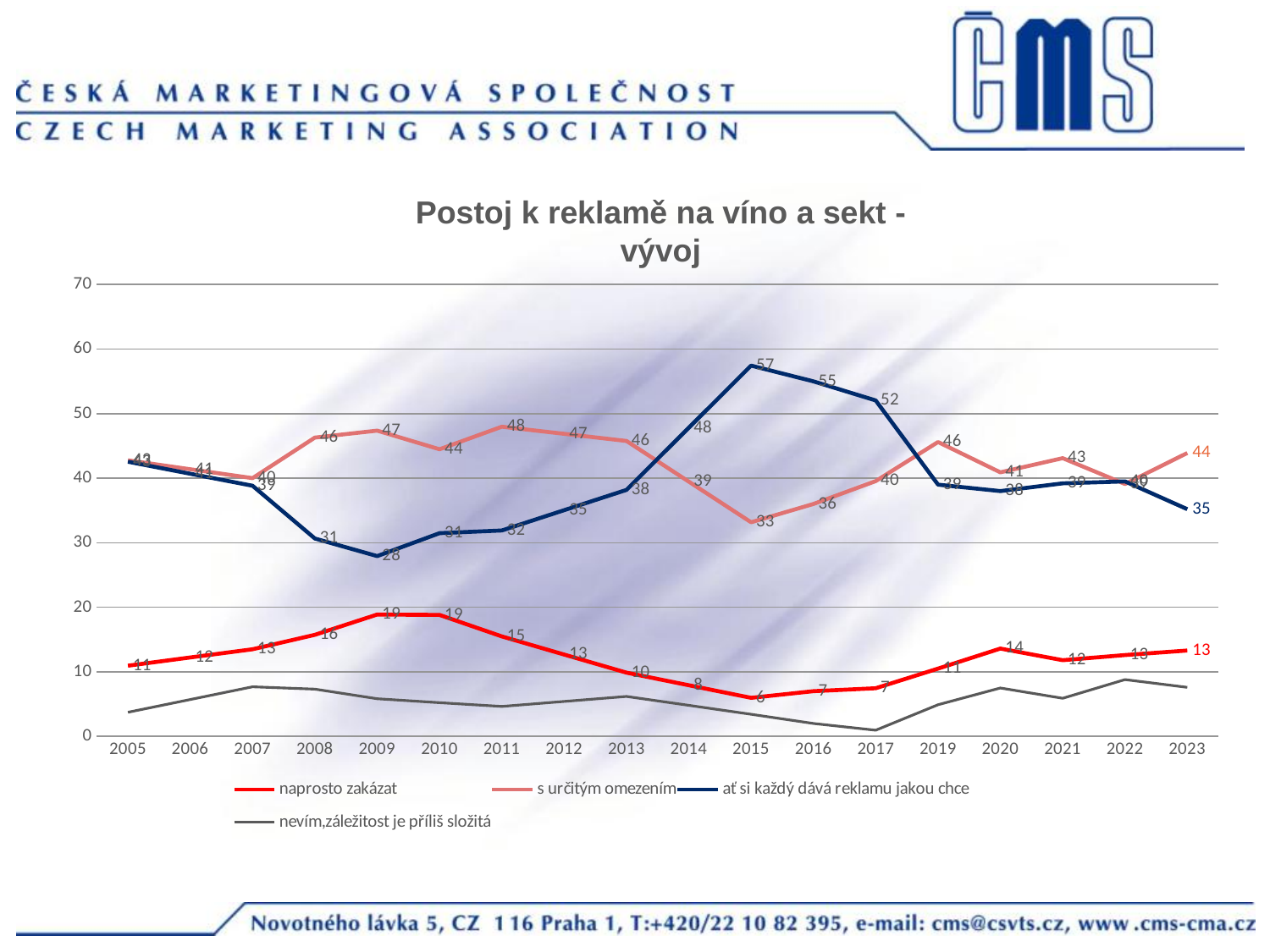

Postoj k reklamě na víno a sekt - vývoj

### Chart

| Category | naprosto zakázat | s určitým omezením | ať si každý dává reklamu jakou chce | nevím,záležitost je příliš složitá |
|---|---|---|---|---|
| 2005 | 10.950855758639944 | 42.765413727092344 | 42.55083918228276 | 3.732891331984888 |
| 2006 | 12.223068286440302 | 41.38325567617634 | 40.687552112383564 | 5.706123924999718 |
| 2007 | 13.49528081424066 | 40.001097625260336 | 38.82426504248437 | 7.679356518014549 |
| 2008 | 15.730787016298441 | 46.290099389042275 | 30.65785309927889 | 7.321260495380528 |
| 2009 | 18.873421136758076 | 47.367721504322596 | 27.928545712142082 | 5.830311646777226 |
| 2010 | 18.810385956072594 | 44.479810593992795 | 31.48574027553703 | 5.224063174397586 |
| 2011 | 15.48199857679395 | 47.9720830471062 | 31.90348107307362 | 4.642437303026407 |
| 2012 | 12.675639814228331 | 46.867124187313564 | 35.0423462589508 | 5.414889739507314 |
| 2013 | 9.869281051662712 | 45.76216532752093 | 38.18121144482798 | 6.187342175988221 |
| 2014 | 7.919344250846066 | 39.466837385600584 | 47.807135259758425 | 4.806683103794896 |
| 2015 | 5.969407450029421 | 33.17150944368023 | 57.43305907468888 | 3.42602403160157 |
| 2016 | 7.0 | 36.0 | 55.0 | 2.0 |
| 2017 | 7.458382157915387 | 39.54554458257063 | 52.0365928377847 | 0.9594804217294997 |
| 2019 | 10.5 | 45.6 | 39.0 | 4.9 |
| 2020 | 13.600000000000001 | 40.9 | 38.0 | 7.5 |
| 2021 | 11.8 | 43.1 | 39.2 | 5.9 |
| 2022 | 12.6 | 39.1 | 39.5 | 8.8 |
| 2023 | 13.3 | 43.9 | 35.2 | 7.6 |